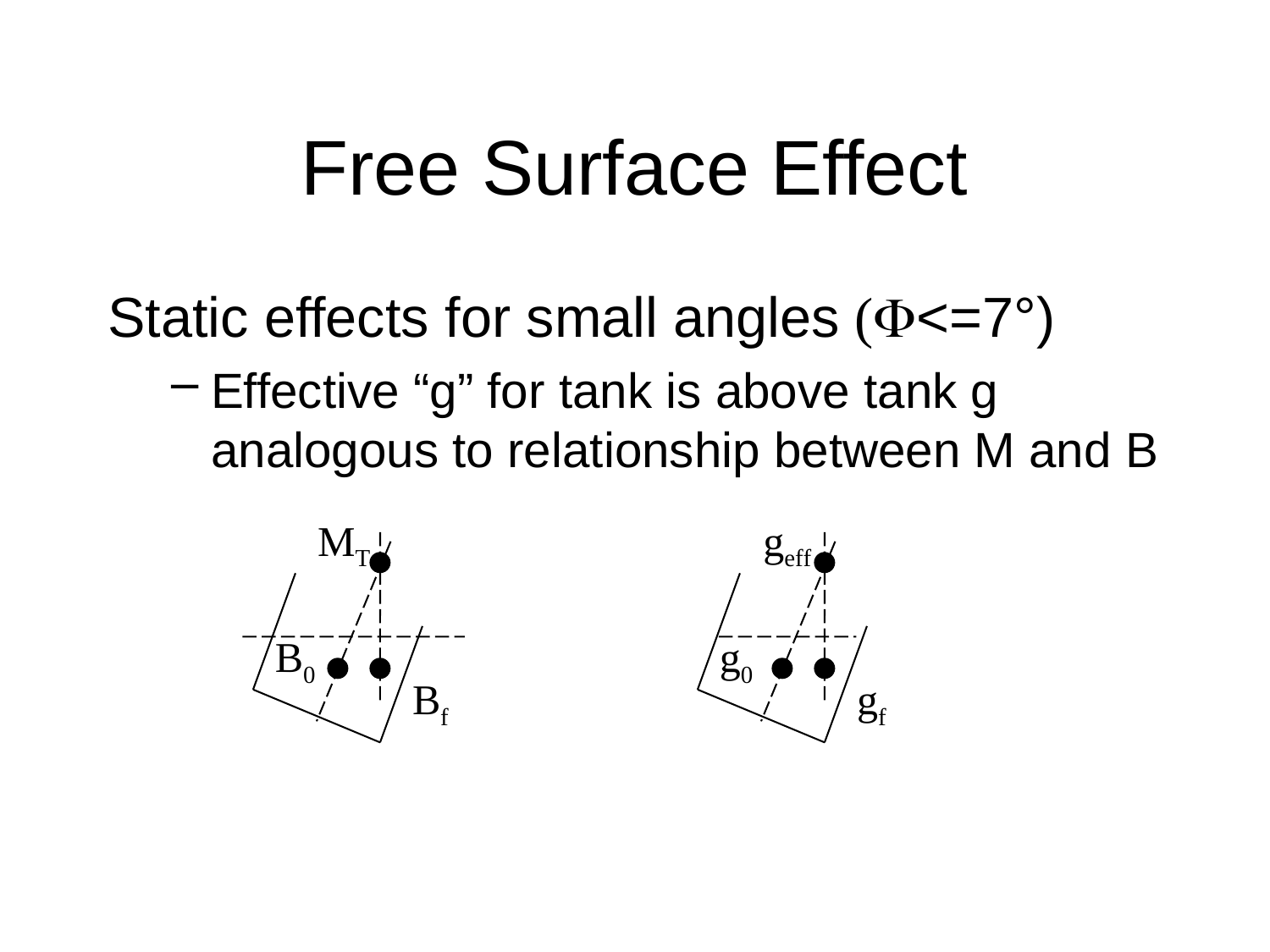

# Free Surface Effect
Static effects for small angles (Φ<=7°)
Effective “g” for tank is above tank g analogous to relationship between M and B
MT
geff

B0
g0

Bf
gf